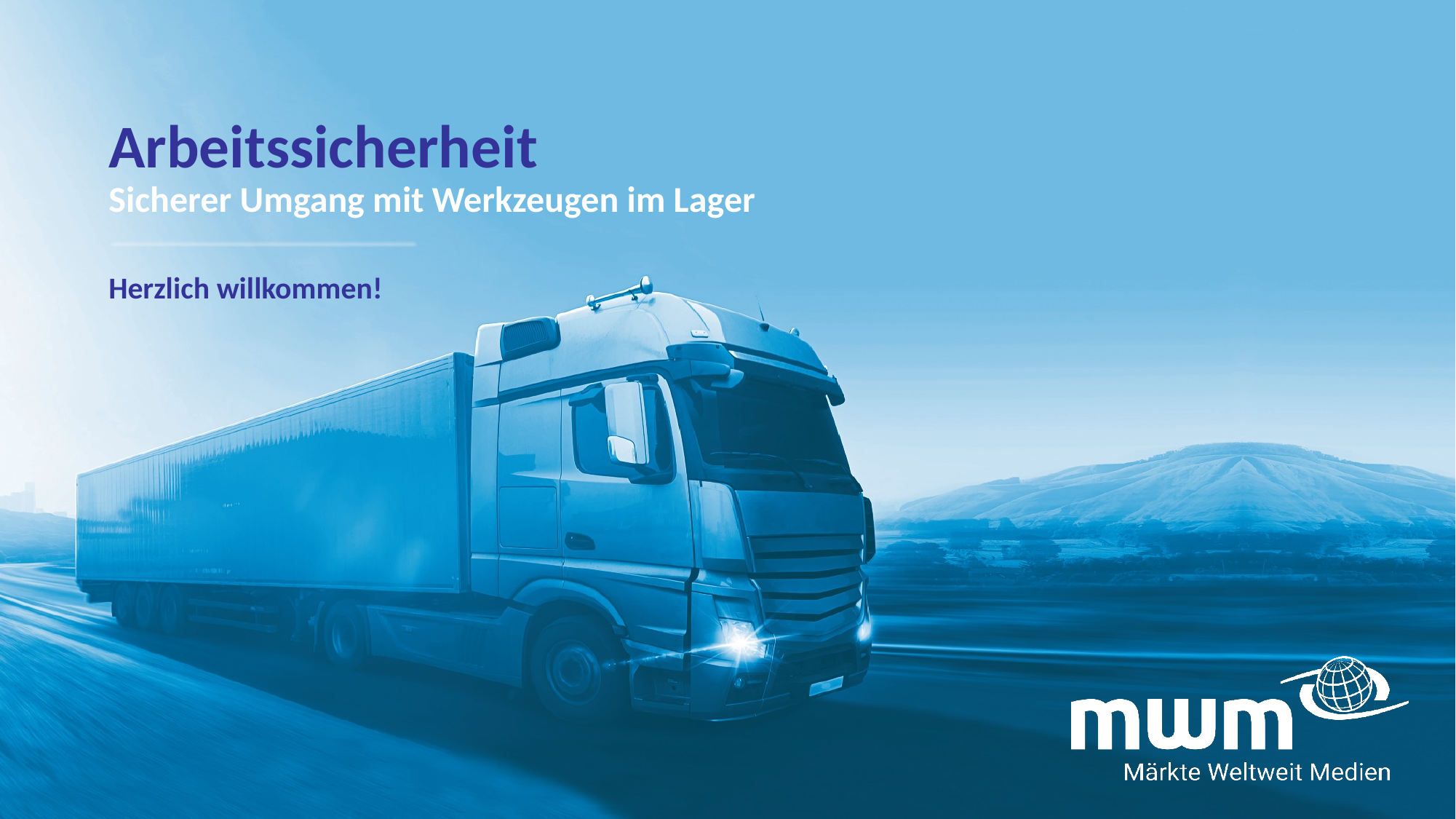

Arbeitssicherheit
Sicherer Umgang mit Werkzeugen im Lager